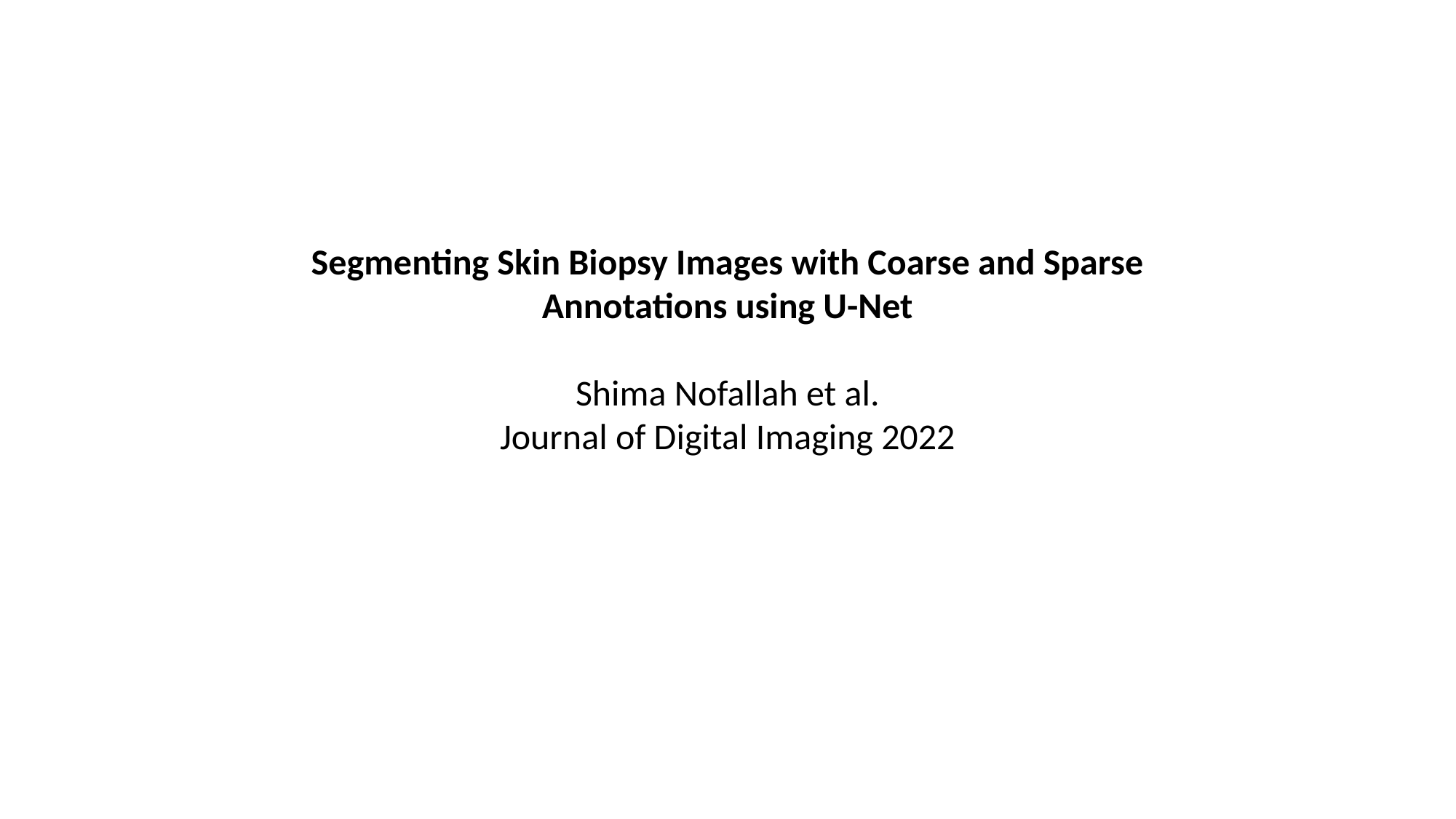

Segmenting Skin Biopsy Images with Coarse and Sparse
Annotations using U-Net

Shima Nofallah et al.
Journal of Digital Imaging 2022